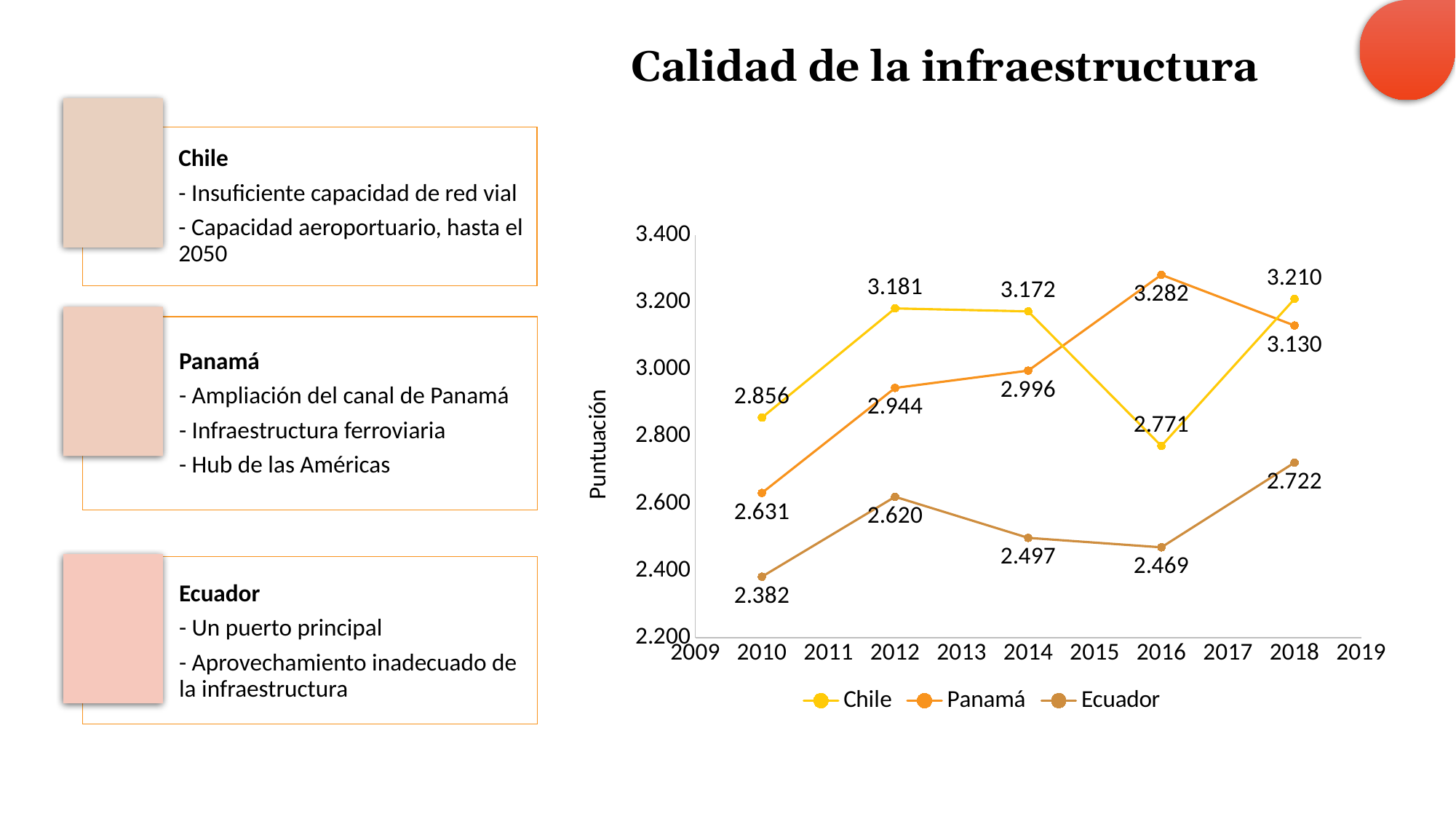

# Calidad de la infraestructura
Chile
- Insuficiente capacidad de red vial
- Capacidad aeroportuario, hasta el 2050
Panamá
- Ampliación del canal de Panamá
- Infraestructura ferroviaria
- Hub de las Américas

Ecuador
- Un puerto principal
- Aprovechamiento inadecuado de la infraestructura

### Chart

| Category | Chile | Panamá | Ecuador |
|---|---|---|---|